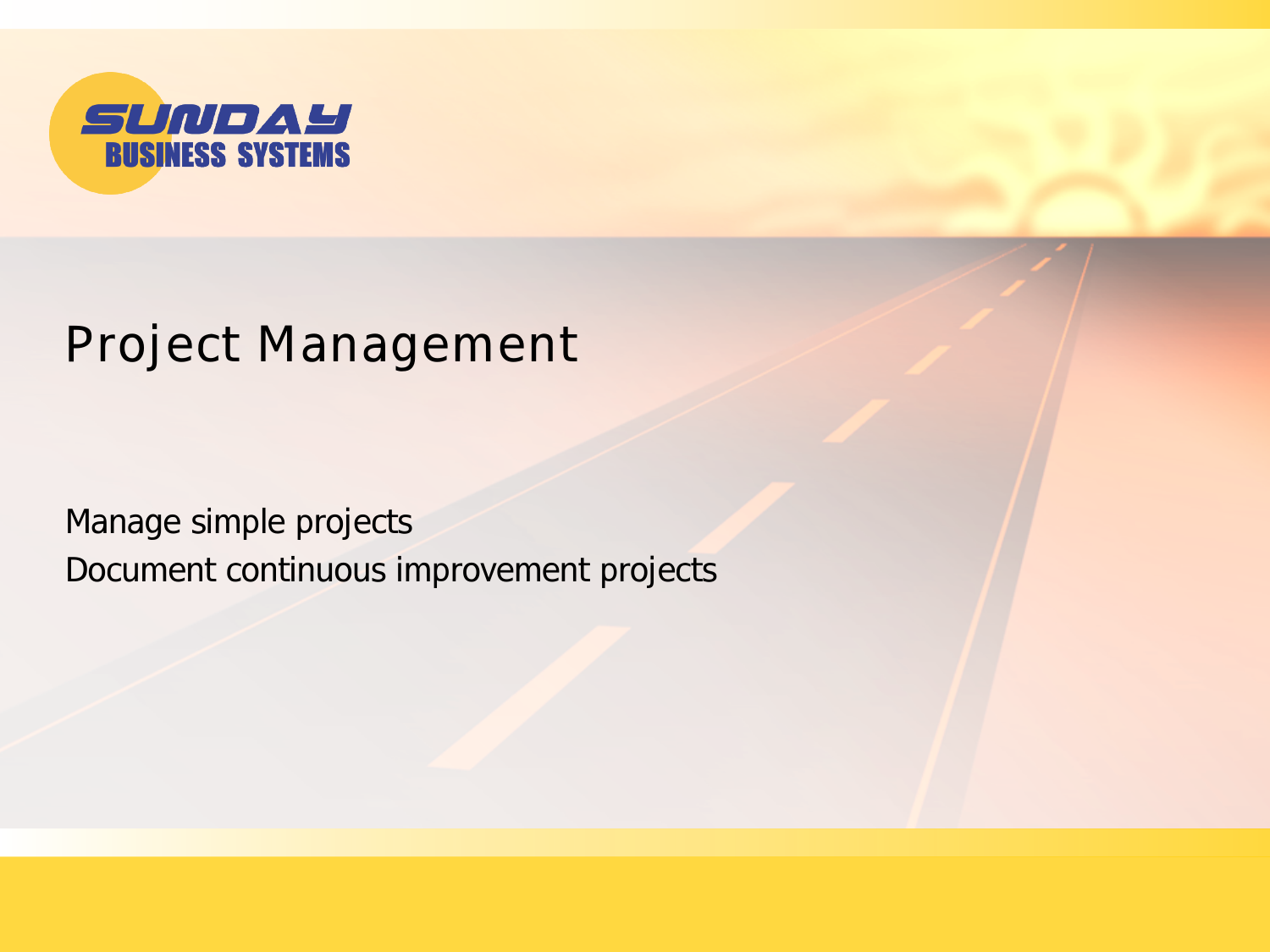

# Project Management
Manage simple projects
Document continuous improvement projects